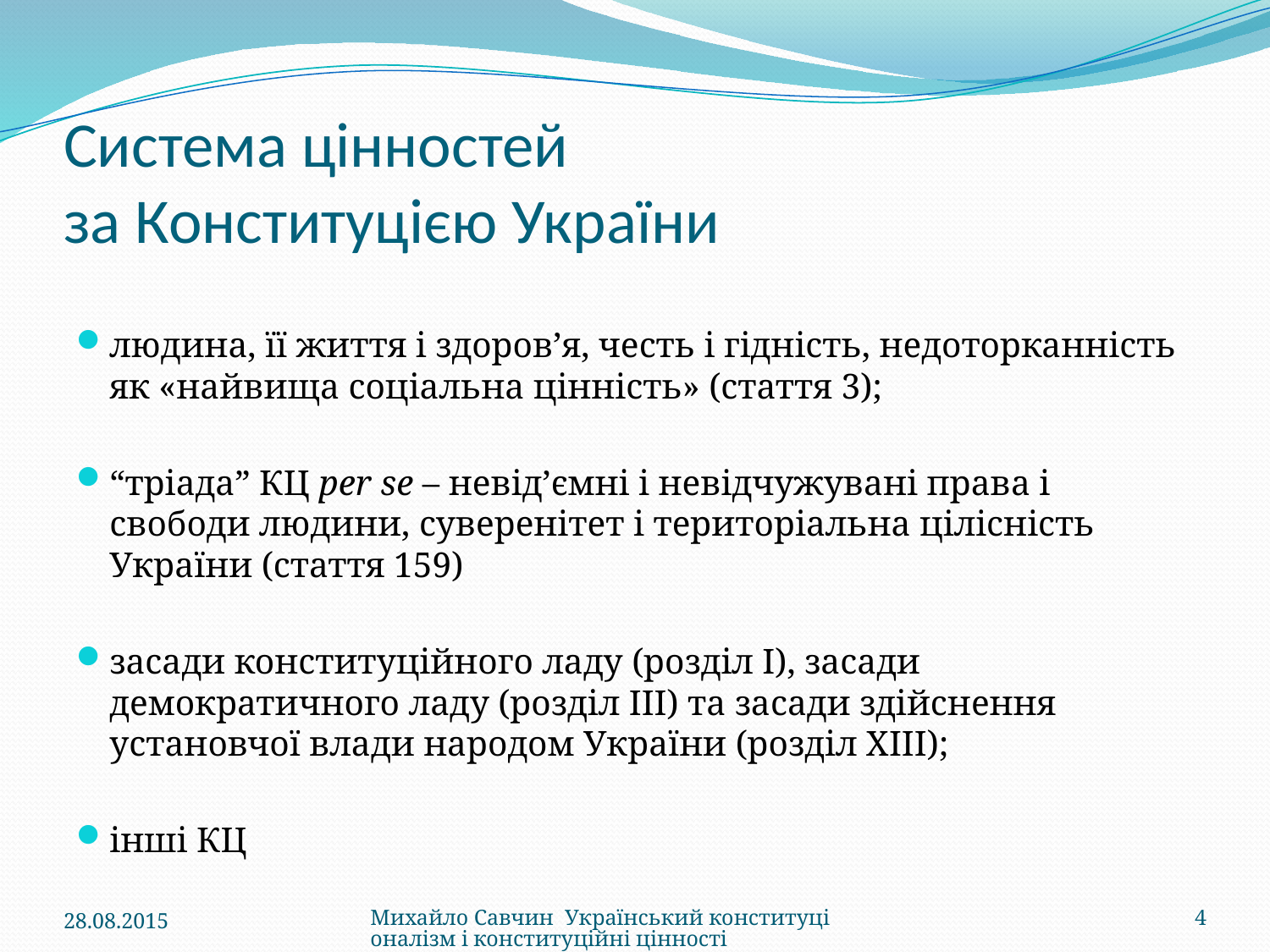

# Система цінностей за Конституцією України

людина, її життя і здоров’я, честь і гідність, недоторканність як «найвища соціальна цінність» (стаття 3);

“тріада” КЦ per se – невід’ємні і невідчужувані права і свободи людини, суверенітет і територіальна цілісність України (стаття 159)

засади конституційного ладу (розділ І), засади демократичного ладу (розділ ІІІ) та засади здійснення установчої влади народом України (розділ ХІІІ);

інші КЦ

28.08.2015
Михайло Савчин  Український конституціоналізм і конституційні цінності
4